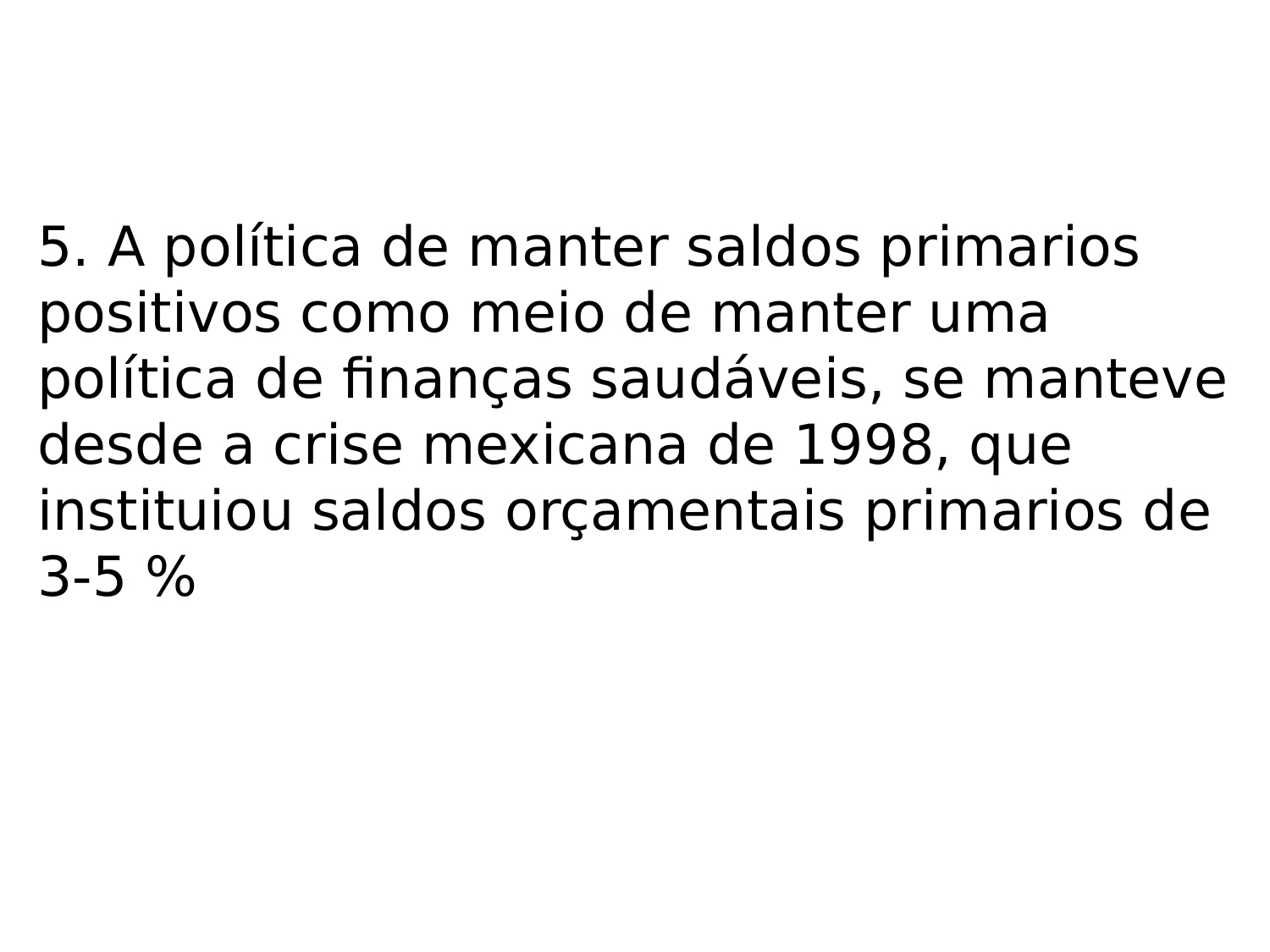

# 5. A política de manter saldos primarios positivos como meio de manter uma política de finanças saudáveis, se manteve desde a crise mexicana de 1998, que instituiou saldos orçamentais primarios de 3-5 %